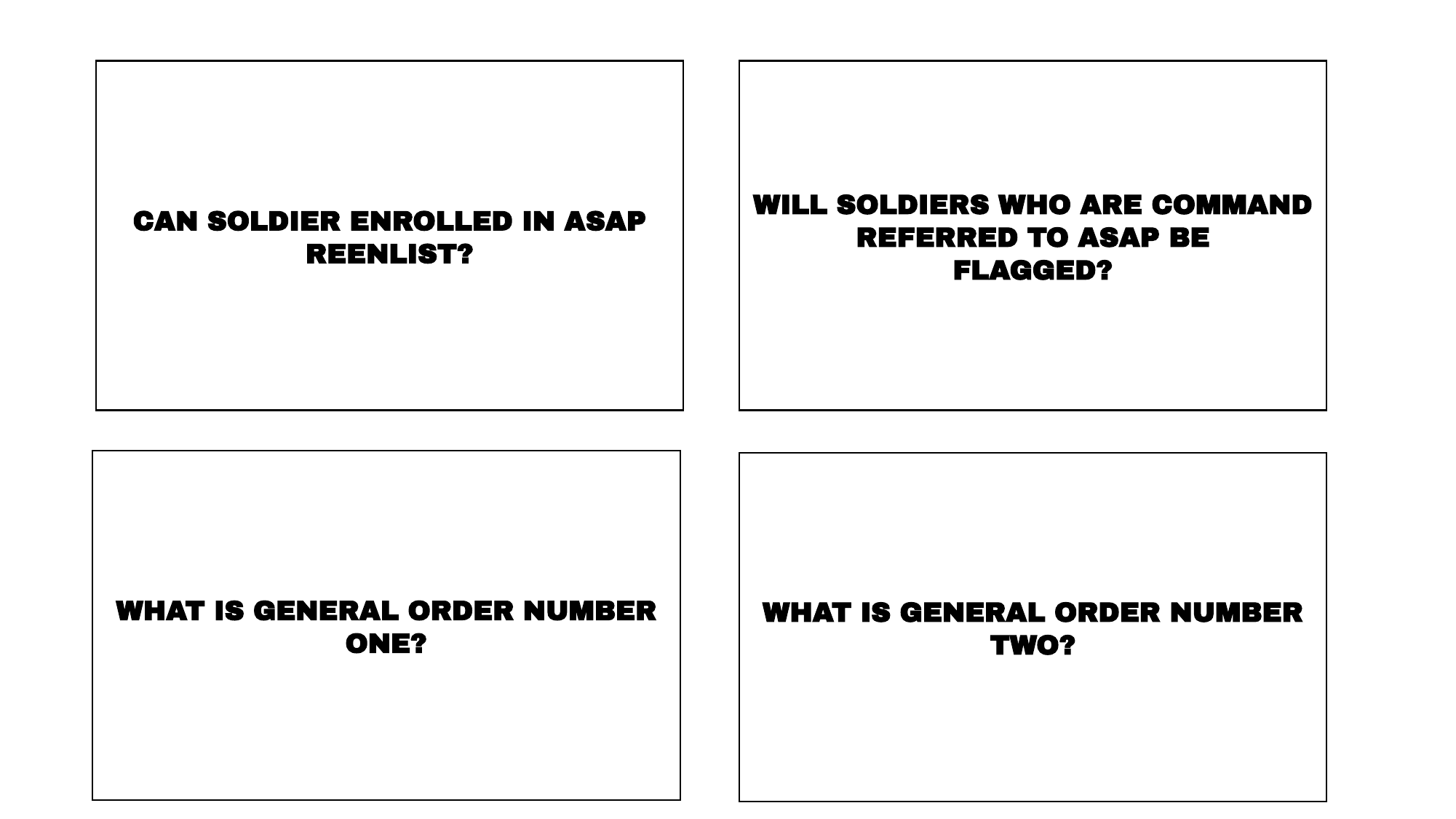

NO!
YES UNDR AR 600-8-2 (FLAGS)
CAN SOLDIER ENROLLED IN ASAP
REENLIST?
WILL SOLDIERS WHO ARE COMMAND
REFERRED TO ASAP BE
FLAGGED?
I WILL GUARD EVERYTHING
WITHIN THE LIMITS OF MY POST
AND QUIT MY POST ONLY WHEN
PROPERLY RELIEVED.
WHAT IS GENERAL ORDER NUMBER
ONE?
I WILL OBEY MY SPECIAL ORDERS
AND PERFORM ALL MY
DUTIES IN A MILITARY MANNER.
WHAT IS GENERAL ORDER NUMBER
TWO?